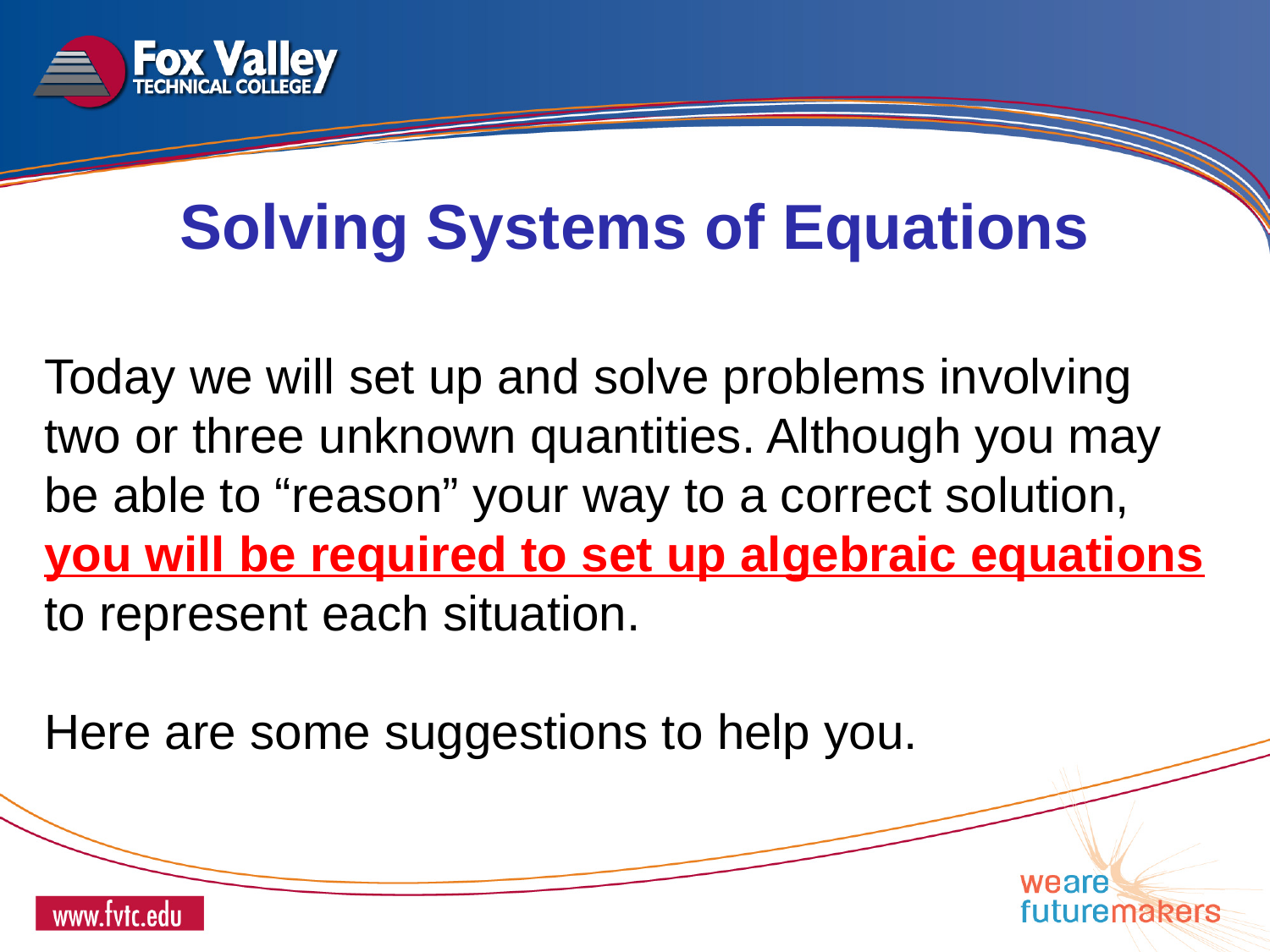

Solving Systems of Equations
Today we will set up and solve problems involving two or three unknown quantities. Although you may be able to “reason” your way to a correct solution, you will be required to set up algebraic equations to represent each situation.

Here are some suggestions to help you.